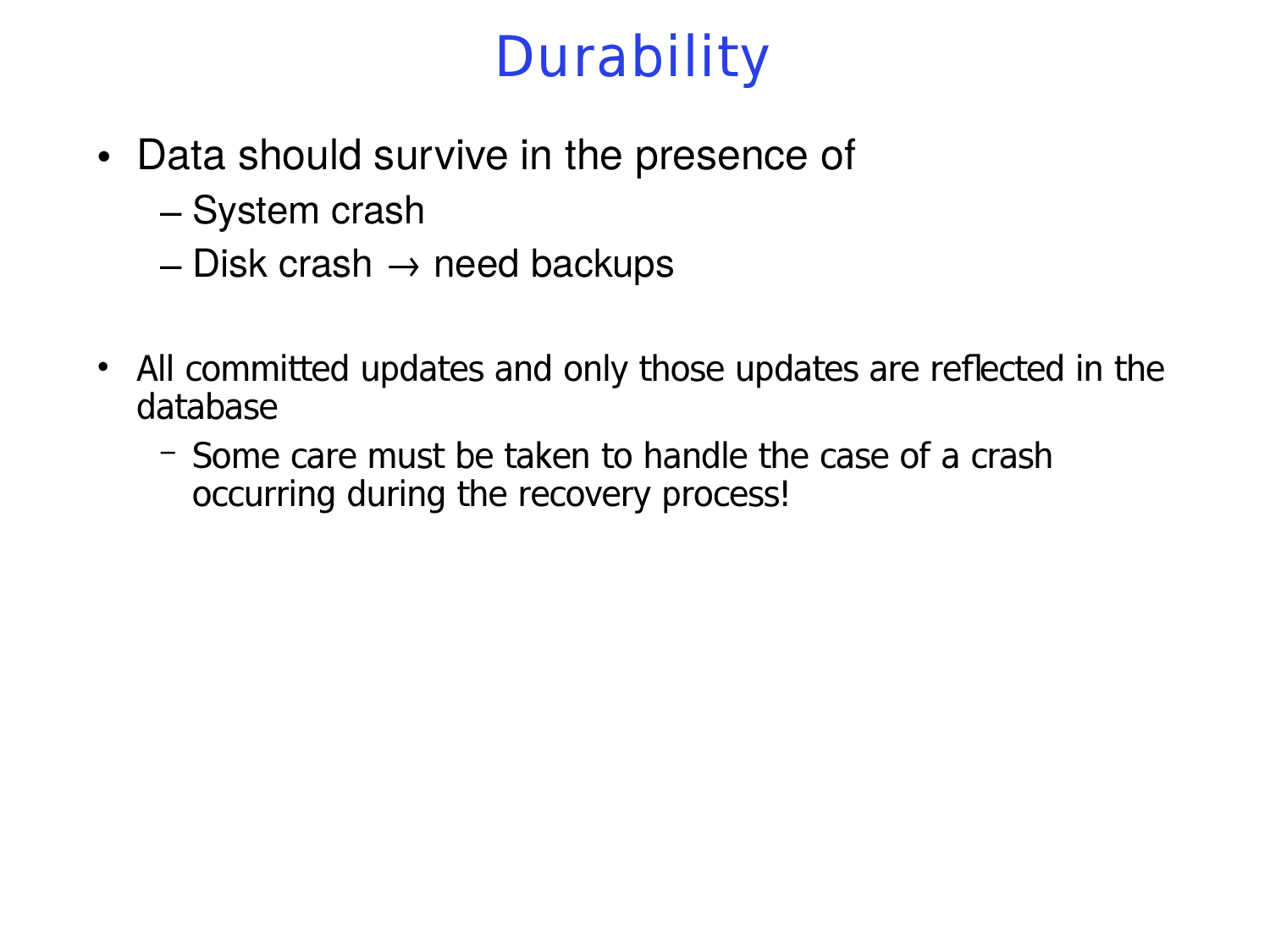

# Durability
Data should survive in the presence of
System crash
Disk crash → need backups

All committed updates and only those updates are reflected in the database
Some care must be taken to handle the case of a crash occurring during the recovery process!